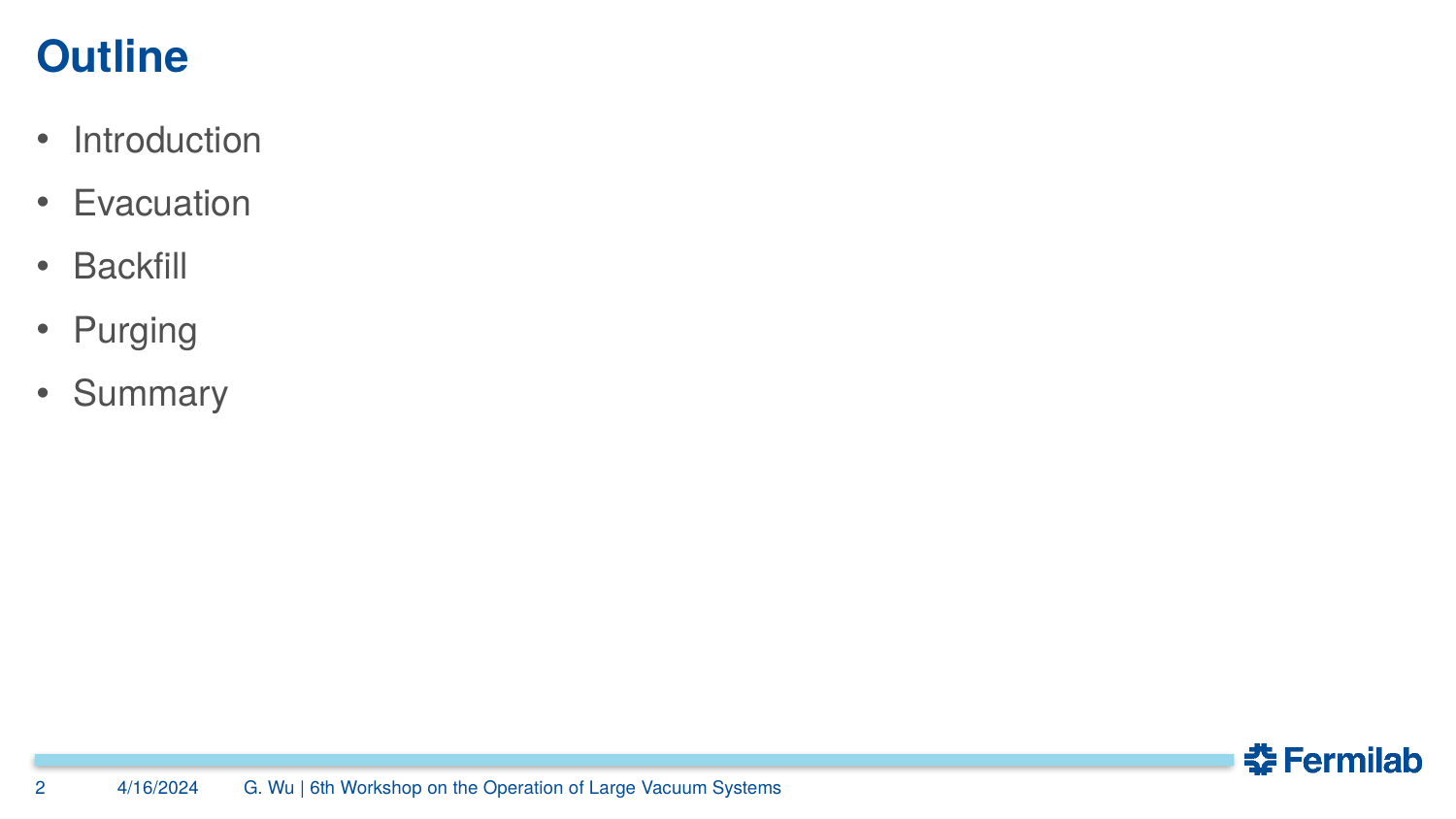

# Outline
Introduction
Evacuation
Backfill
Purging
Summary
2
4/16/2024
G. Wu | 6th Workshop on the Operation of Large Vacuum Systems